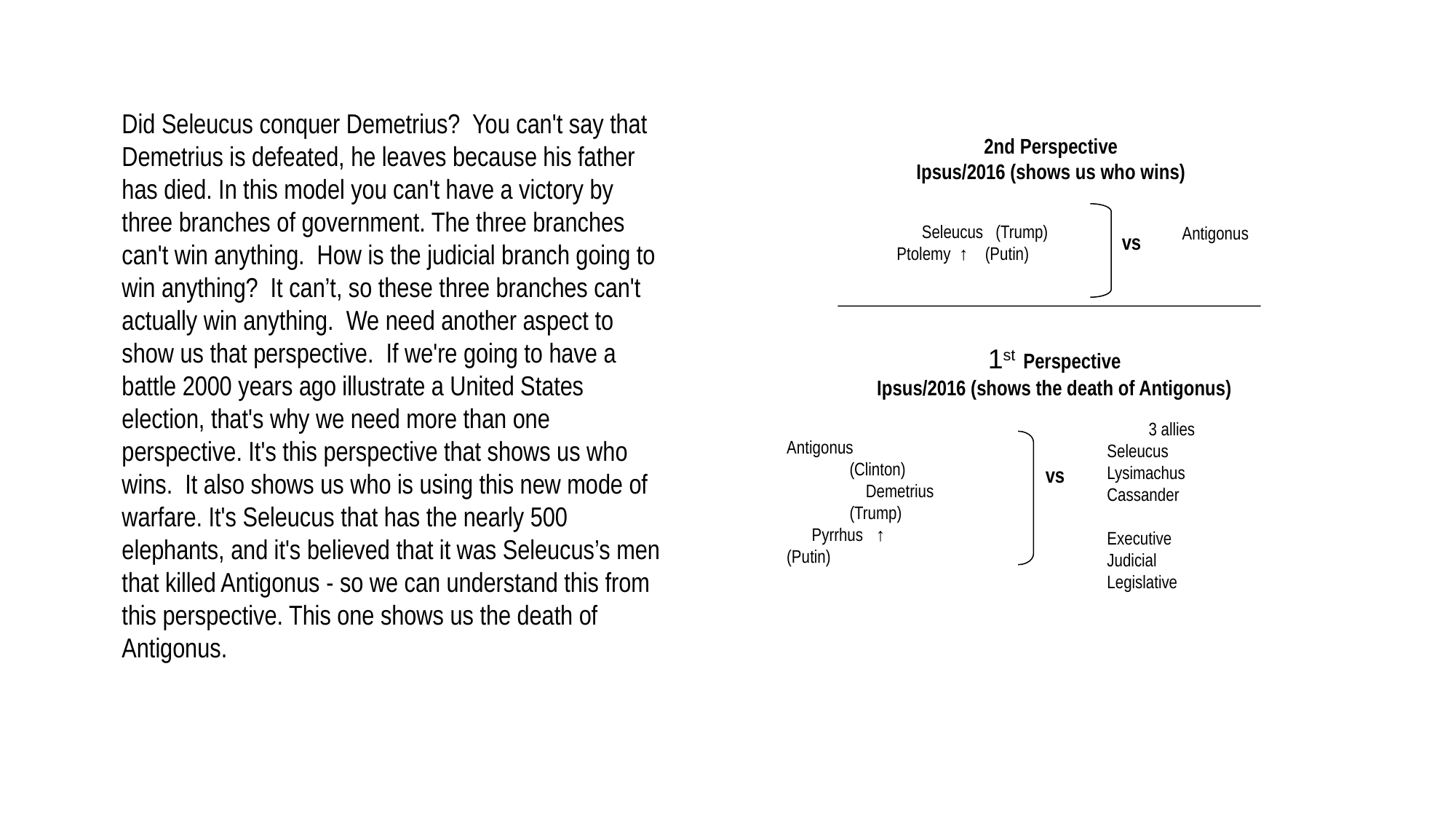

Did Seleucus conquer Demetrius?  You can't say that Demetrius is defeated, he leaves because his father has died. In this model you can't have a victory by three branches of government. The three branches can't win anything.  How is the judicial branch going to win anything?  It can’t, so these three branches can't actually win anything.  We need another aspect to show us that perspective.  If we're going to have a battle 2000 years ago illustrate a United States election, that's why we need more than one perspective. It's this perspective that shows us who wins.  It also shows us who is using this new mode of warfare. It's Seleucus that has the nearly 500 elephants, and it's believed that it was Seleucus’s men that killed Antigonus - so we can understand this from this perspective. This one shows us the death of Antigonus.

2nd Perspective
Ipsus/2016 (shows us who wins)

      Seleucus   (Trump)
Ptolemy  ↑    (Putin)

Antigonus
vs

1st Perspective
Ipsus/2016 (shows the death of Antigonus)

3 allies
Seleucus           Lysimachus
Cassander

Executive
Judicial
Legislative

Antigonus
               (Clinton)                                           Demetrius
               (Trump)
      Pyrrhus   ↑
(Putin)

vs